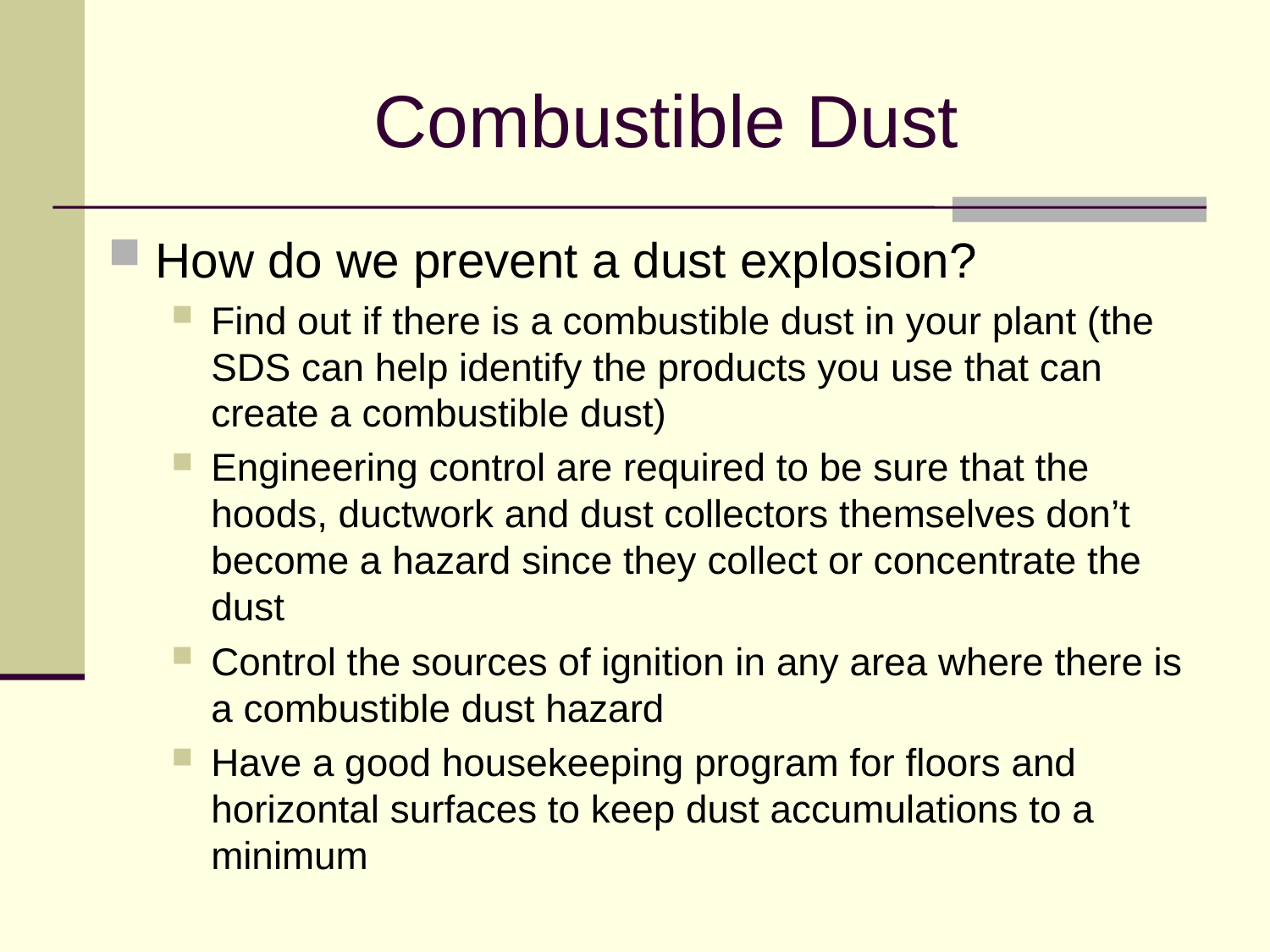

# Combustible Dust
How do we prevent a dust explosion?
Find out if there is a combustible dust in your plant (the SDS can help identify the products you use that can create a combustible dust)
Engineering control are required to be sure that the hoods, ductwork and dust collectors themselves don’t become a hazard since they collect or concentrate the dust
Control the sources of ignition in any area where there is a combustible dust hazard
Have a good housekeeping program for floors and horizontal surfaces to keep dust accumulations to a minimum